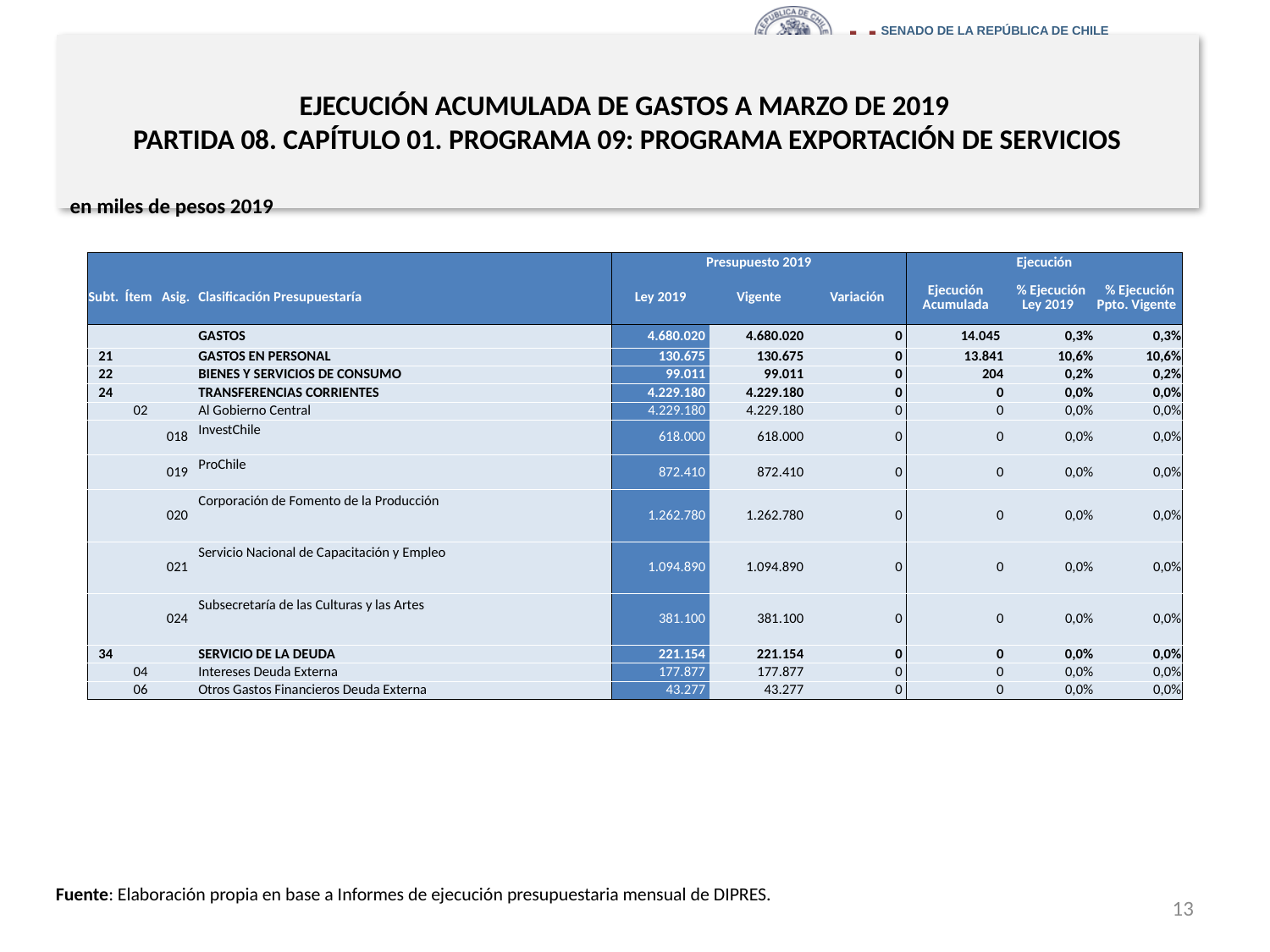

# EJECUCIÓN ACUMULADA DE GASTOS A MARZO DE 2019 PARTIDA 08. CAPÍTULO 01. PROGRAMA 09: PROGRAMA EXPORTACIÓN DE SERVICIOS
en miles de pesos 2019
|  |  |  |  | Presupuesto 2019 |  |  | Ejecución |  |  |
| --- | --- | --- | --- | --- | --- | --- | --- | --- | --- |
| Subt. | Ítem | Asig. | Clasificación Presupuestaría | Ley 2019 | Vigente | Variación | Ejecución Acumulada | % Ejecución Ley 2019 | % Ejecución Ppto. Vigente |
|  |  |  | GASTOS | 4.680.020 | 4.680.020 | 0 | 14.045 | 0,3% | 0,3% |
| 21 |  |  | GASTOS EN PERSONAL | 130.675 | 130.675 | 0 | 13.841 | 10,6% | 10,6% |
| 22 |  |  | BIENES Y SERVICIOS DE CONSUMO | 99.011 | 99.011 | 0 | 204 | 0,2% | 0,2% |
| 24 |  |  | TRANSFERENCIAS CORRIENTES | 4.229.180 | 4.229.180 | 0 | 0 | 0,0% | 0,0% |
|  | 02 |  | Al Gobierno Central | 4.229.180 | 4.229.180 | 0 | 0 | 0,0% | 0,0% |
|  |  | 018 | InvestChile | 618.000 | 618.000 | 0 | 0 | 0,0% | 0,0% |
|  |  | 019 | ProChile | 872.410 | 872.410 | 0 | 0 | 0,0% | 0,0% |
|  |  | 020 | Corporación de Fomento de la Producción | 1.262.780 | 1.262.780 | 0 | 0 | 0,0% | 0,0% |
|  |  | 021 | Servicio Nacional de Capacitación y Empleo | 1.094.890 | 1.094.890 | 0 | 0 | 0,0% | 0,0% |
|  |  | 024 | Subsecretaría de las Culturas y las Artes | 381.100 | 381.100 | 0 | 0 | 0,0% | 0,0% |
| 34 |  |  | SERVICIO DE LA DEUDA | 221.154 | 221.154 | 0 | 0 | 0,0% | 0,0% |
|  | 04 |  | Intereses Deuda Externa | 177.877 | 177.877 | 0 | 0 | 0,0% | 0,0% |
|  | 06 |  | Otros Gastos Financieros Deuda Externa | 43.277 | 43.277 | 0 | 0 | 0,0% | 0,0% |
Fuente: Elaboración propia en base a Informes de ejecución presupuestaria mensual de DIPRES.
13